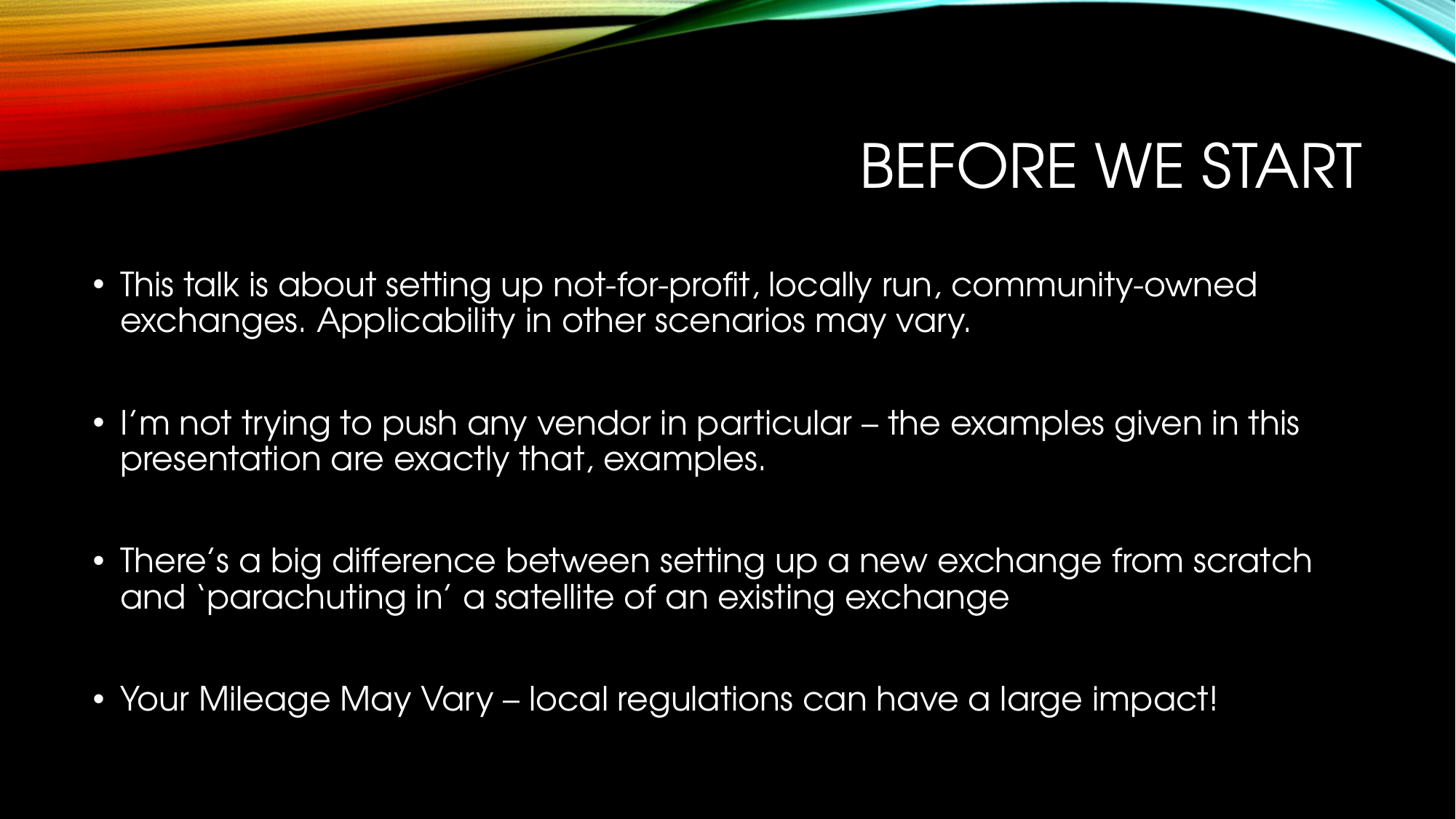

# Before we start
This talk is about setting up not-for-profit, locally run, community-owned exchanges. Applicability in other scenarios may vary.

I’m not trying to push any vendor in particular – the examples given in this presentation are exactly that, examples.

There’s a big difference between setting up a new exchange from scratch and ‘parachuting in’ a satellite of an existing exchange

Your Mileage May Vary – local regulations can have a large impact!